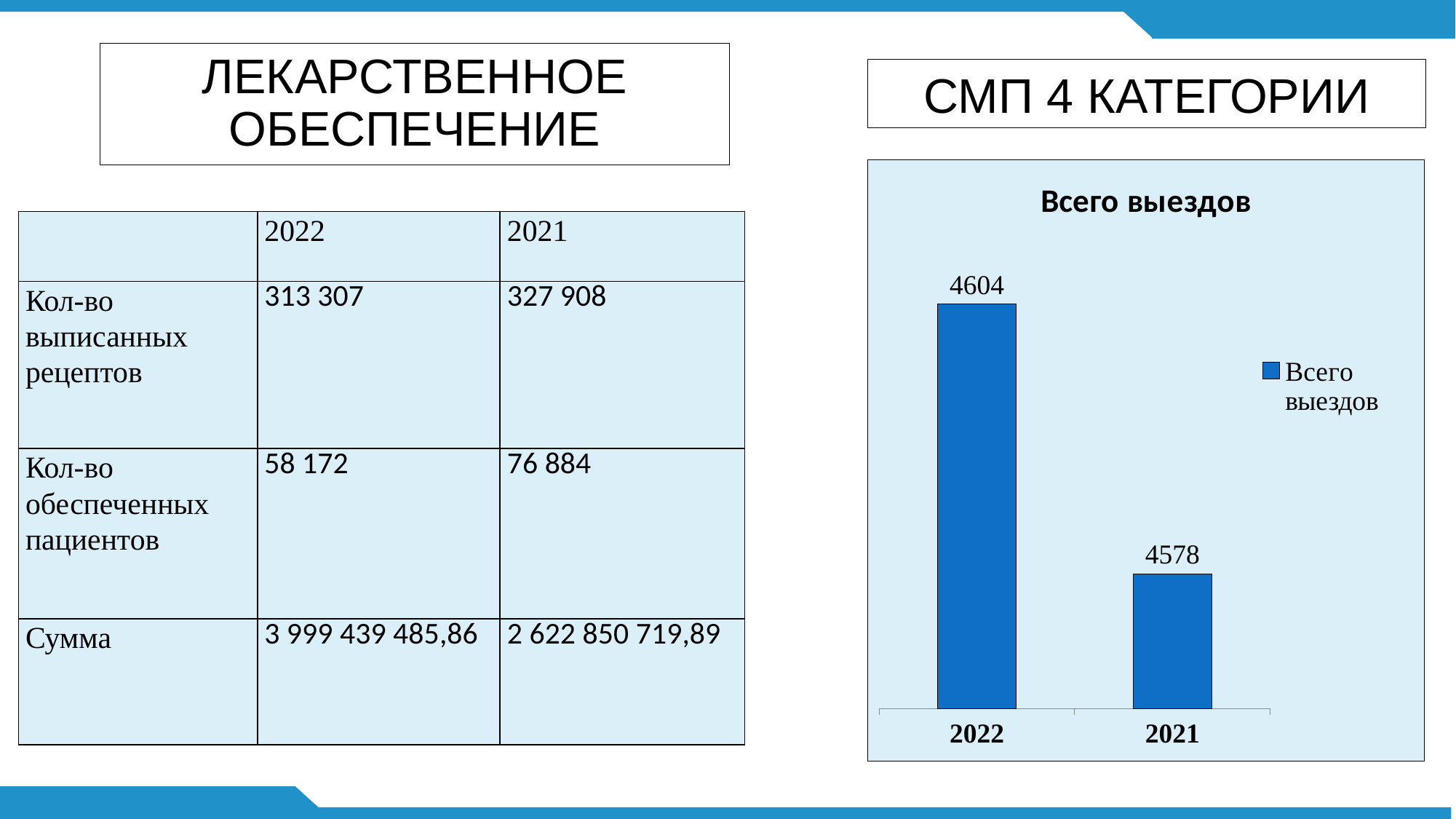

# ЛЕКАРСТВЕННОЕ ОБЕСПЕЧЕНИЕ
СМП 4 КАТЕГОРИИ

### Chart:

| Category | Всего выездов |
|---|---|
| 2022 | 4604.0 |
| 2021 | 4578.0 |
|  | 2022 | 2021 |
| --- | --- | --- |
| Кол-во выписанных рецептов | 313 307 | 327 908 |
| Кол-во обеспеченных пациентов | 58 172 | 76 884 |
| Сумма | 3 999 439 485,86 | 2 622 850 719,89 |